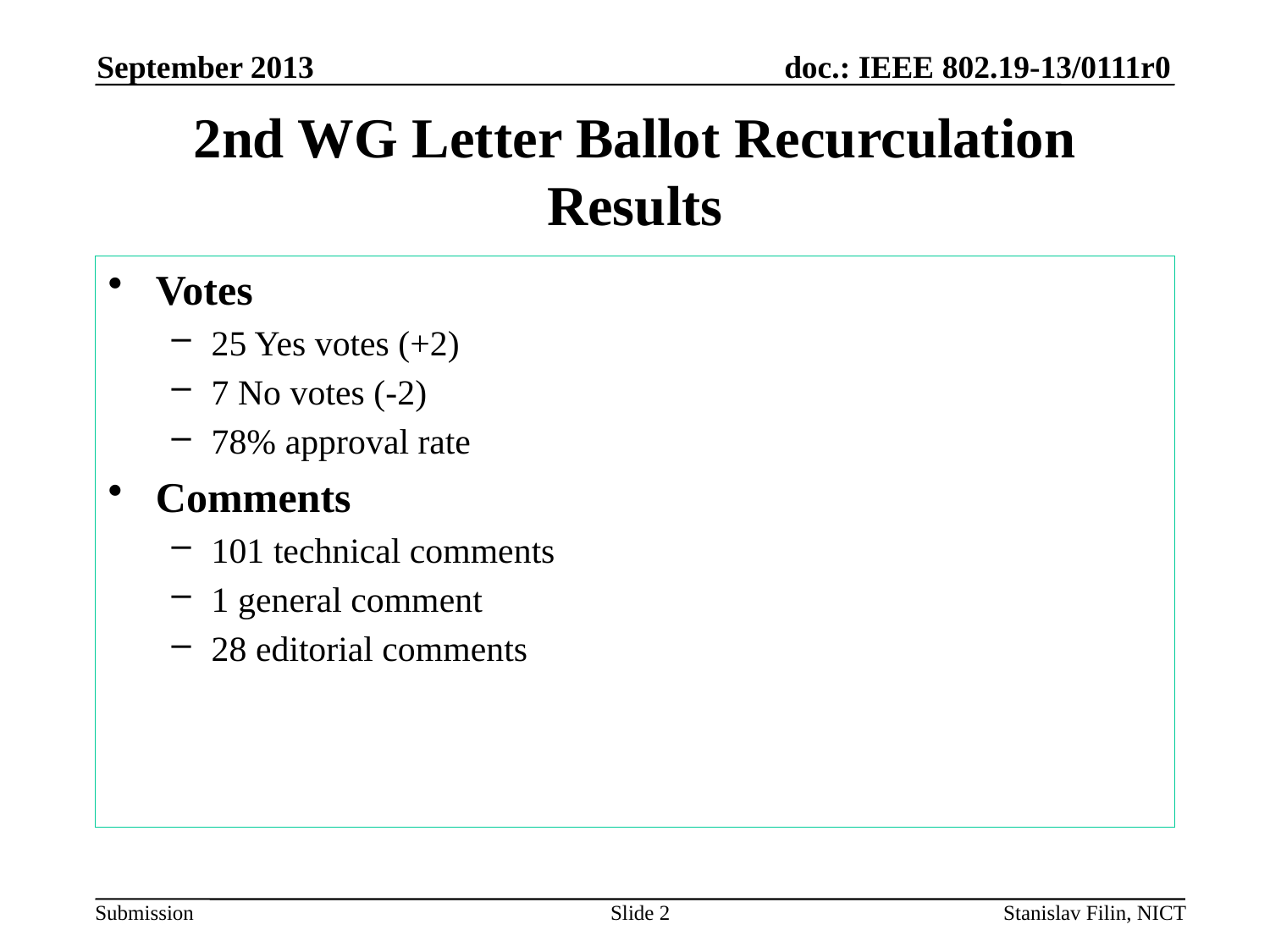

September 2013
# 2nd WG Letter Ballot Recurculation Results
Votes
25 Yes votes (+2)
7 No votes (-2)
78% approval rate
Comments
101 technical comments
1 general comment
28 editorial comments
Slide 2
Stanislav Filin, NICT